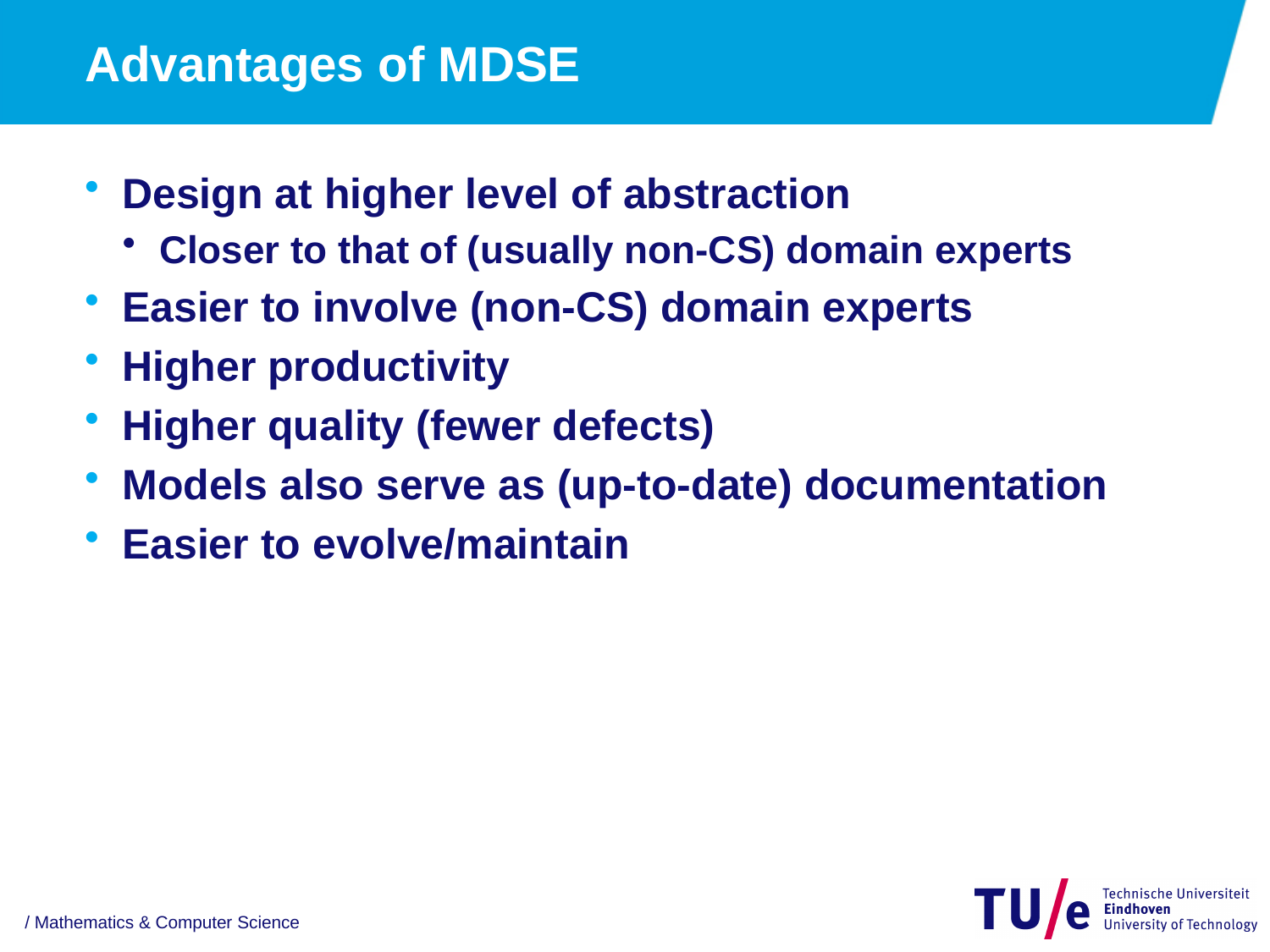

# Advantages of MDSE
Design at higher level of abstraction
Closer to that of (usually non-CS) domain experts
Easier to involve (non-CS) domain experts
Higher productivity
Higher quality (fewer defects)
Models also serve as (up-to-date) documentation
Easier to evolve/maintain
/ Mathematics & Computer Science